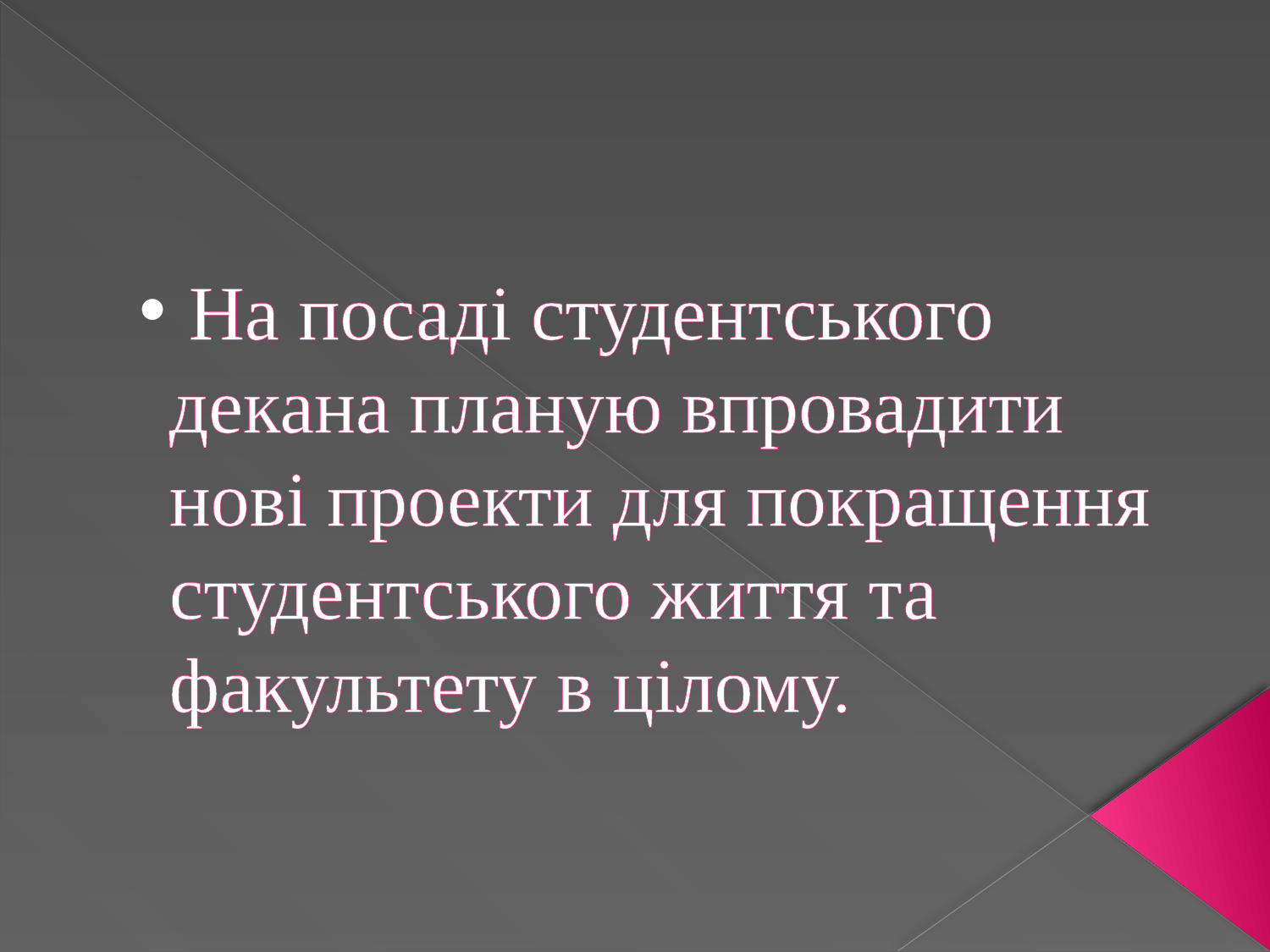

# На посаді студентського декана планую впровадити нові проекти для покращення студентського життя та факультету в цілому.